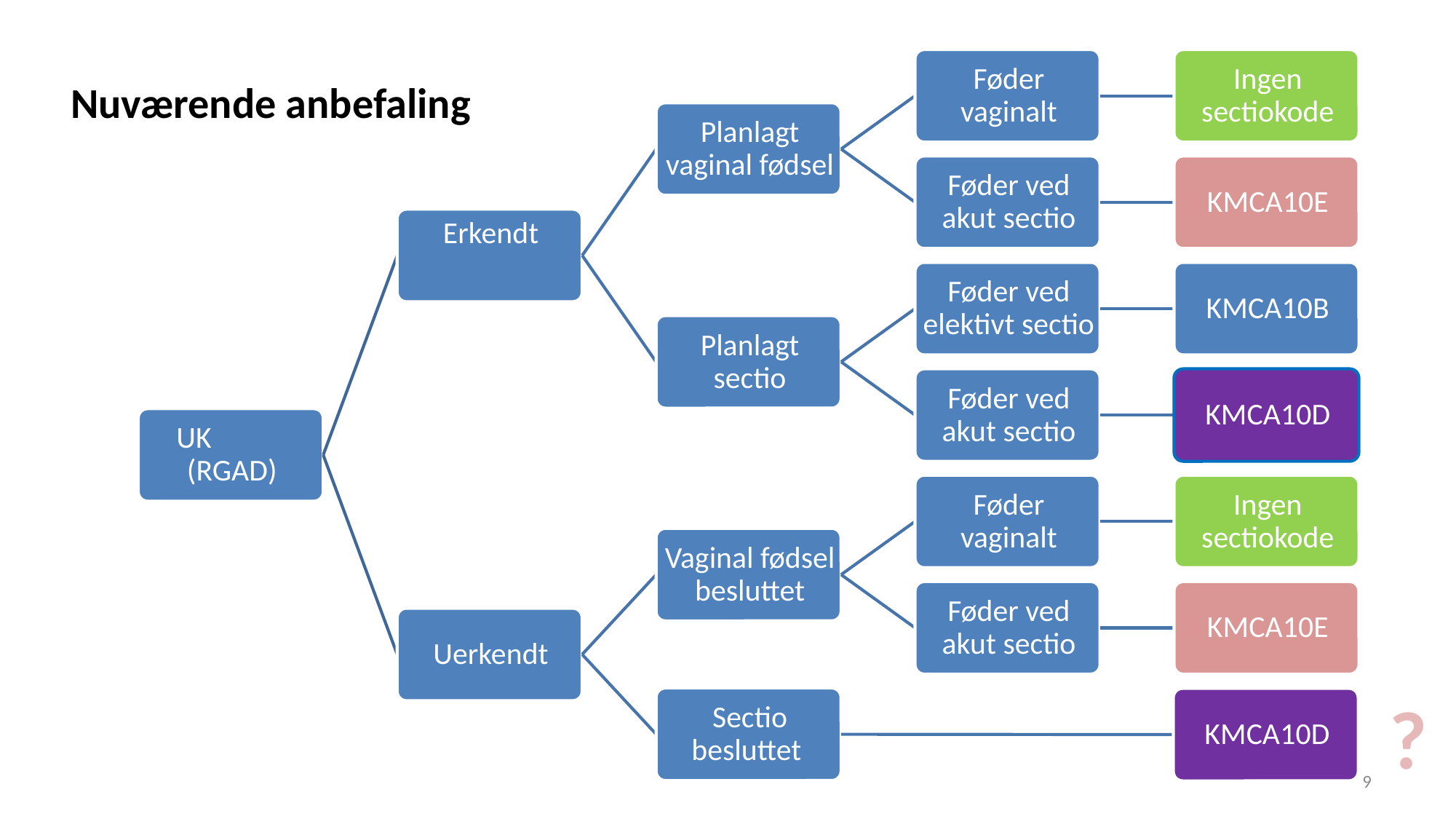

UK            (RGAD)

Erkendt

Planlagt vaginal fødsel

Føder vaginalt

Ingen sectiokode

Føder ved akut sectio

KMCA10E

Planlagt sectio

Føder ved elektivt sectio

KMCA10B

Føder ved akut sectio

KMCA10D

Uerkendt

Vaginal fødsel besluttet

Føder vaginalt

Ingen sectiokode

Føder ved akut sectio

KMCA10E

Sectio besluttet

KMCA10D
Nuværende anbefaling
?
9